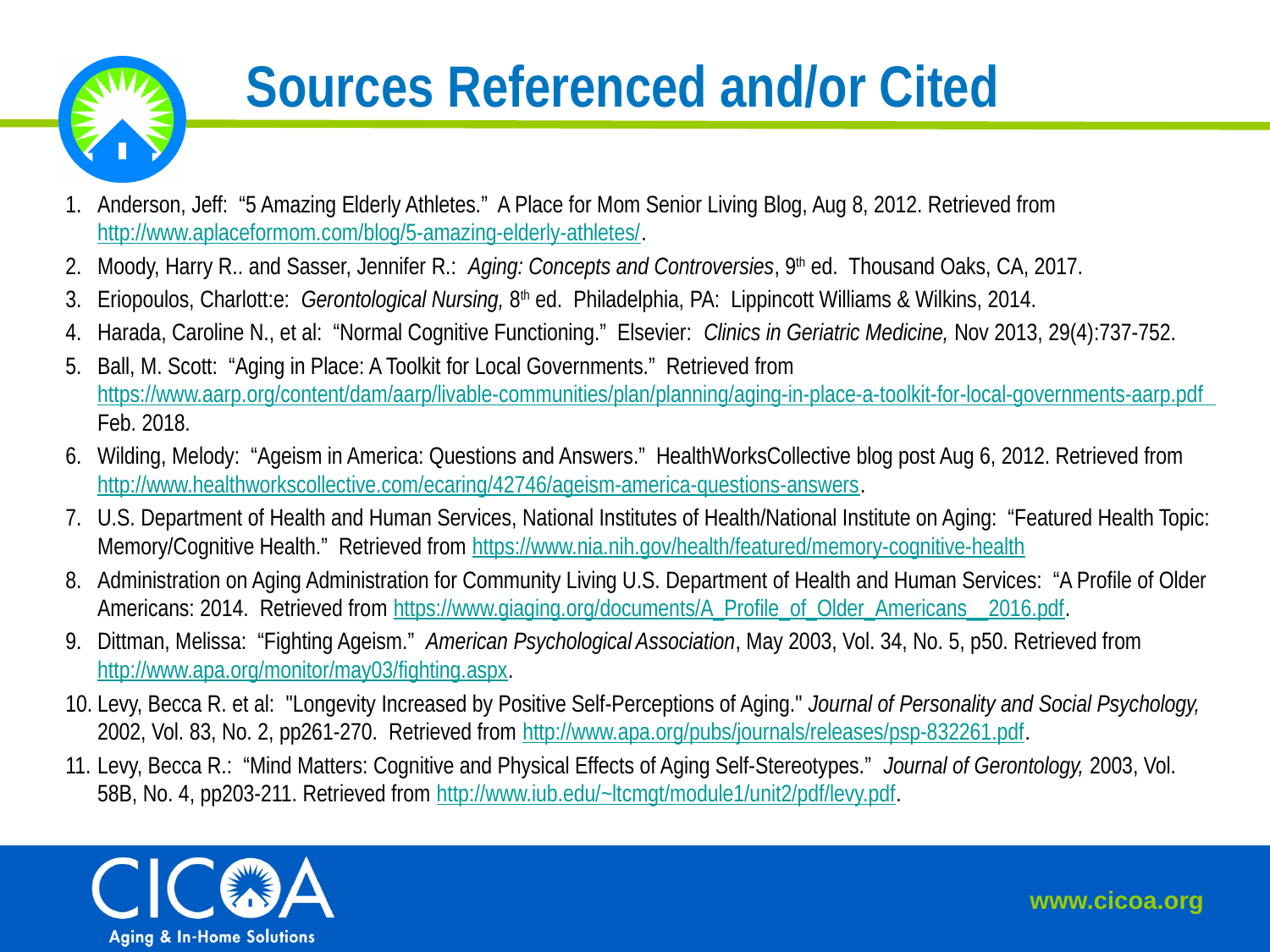

Sources Referenced and/or Cited

Anderson, Jeff:  “5 Amazing Elderly Athletes.”  A Place for Mom Senior Living Blog, Aug 8, 2012. Retrieved from http://www.aplaceformom.com/blog/5-amazing-elderly-athletes/.
Moody, Harry R.. and Sasser, Jennifer R.:  Aging: Concepts and Controversies, 9th ed.  Thousand Oaks, CA, 2017.
Eriopoulos, Charlott:e:  Gerontological Nursing, 8th ed.  Philadelphia, PA:  Lippincott Williams & Wilkins, 2014.
Harada, Caroline N., et al:  “Normal Cognitive Functioning.”  Elsevier:  Clinics in Geriatric Medicine, Nov 2013, 29(4):737-752.
Ball, M. Scott:  “Aging in Place: A Toolkit for Local Governments.”  Retrieved from https://www.aarp.org/content/dam/aarp/livable-communities/plan/planning/aging-in-place-a-toolkit-for-local-governments-aarp.pdf  Feb. 2018.
Wilding, Melody:  “Ageism in America: Questions and Answers.”  HealthWorksCollective blog post Aug 6, 2012. Retrieved from http://www.healthworkscollective.com/ecaring/42746/ageism-america-questions-answers.
U.S. Department of Health and Human Services, National Institutes of Health/National Institute on Aging:  “Featured Health Topic: Memory/Cognitive Health.”  Retrieved from https://www.nia.nih.gov/health/featured/memory-cognitive-health
Administration on Aging Administration for Community Living U.S. Department of Health and Human Services:  “A Profile of Older Americans: 2014.  Retrieved from https://www.giaging.org/documents/A_Profile_of_Older_Americans__2016.pdf.
Dittman, Melissa:  “Fighting Ageism.”  American Psychological Association, May 2003, Vol. 34, No. 5, p50. Retrieved from http://www.apa.org/monitor/may03/fighting.aspx.
Levy, Becca R. et al:  "Longevity Increased by Positive Self-Perceptions of Aging." Journal of Personality and Social Psychology, 2002, Vol. 83, No. 2, pp261-270.  Retrieved from http://www.apa.org/pubs/journals/releases/psp-832261.pdf.
Levy, Becca R.:  “Mind Matters: Cognitive and Physical Effects of Aging Self-Stereotypes.”  Journal of Gerontology, 2003, Vol. 58B, No. 4, pp203-211. Retrieved from http://www.iub.edu/~ltcmgt/module1/unit2/pdf/levy.pdf.